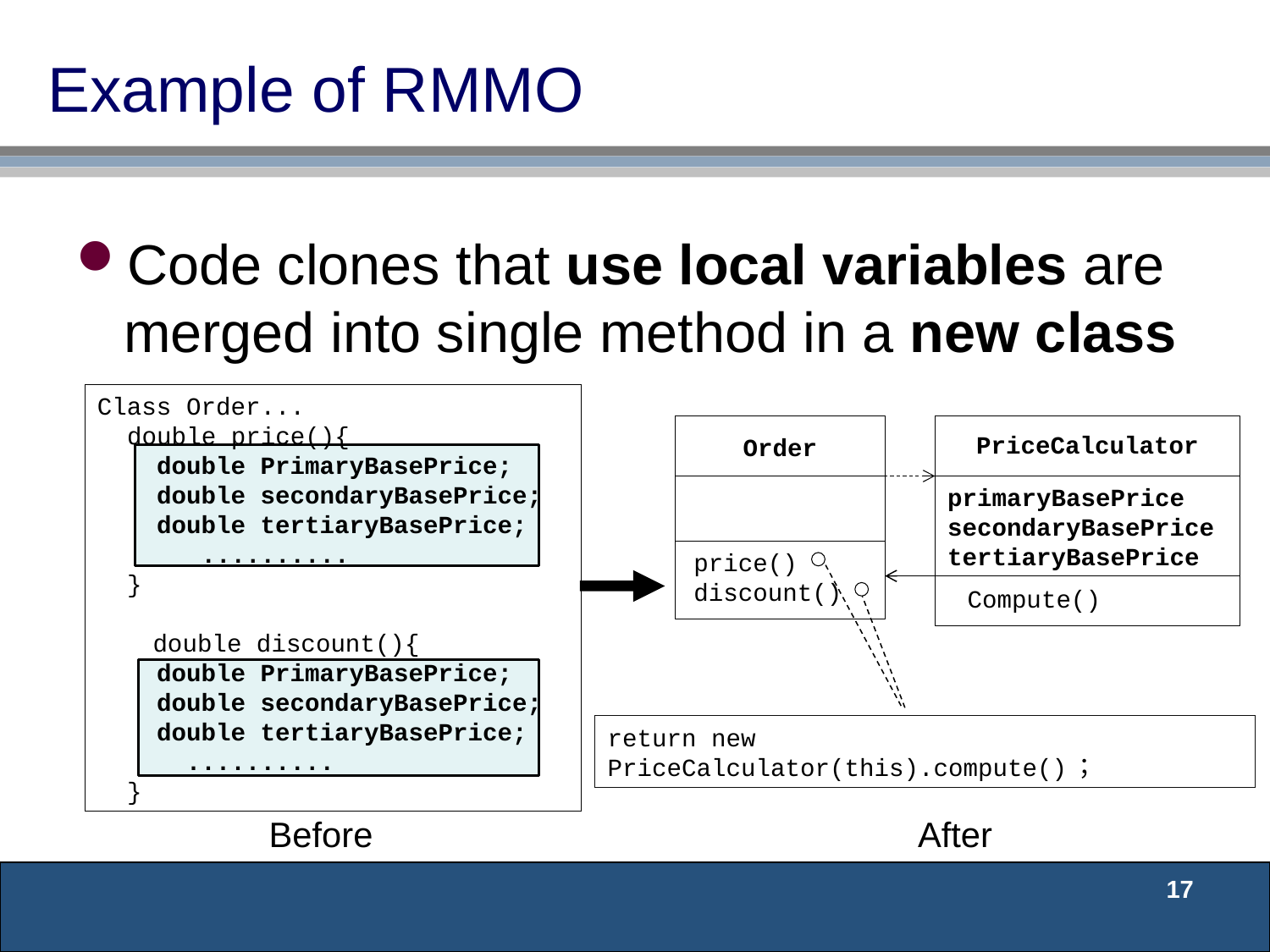

# Example of RMMO
Code clones that use local variables are merged into single method in a new class

Class Order...
  double price(){
    double PrimaryBasePrice;
    double secondaryBasePrice;
    double tertiaryBasePrice;
       ..........
  }

　　double discount(){
    double PrimaryBasePrice;
    double secondaryBasePrice;
    double tertiaryBasePrice;
      ..........
  }

PriceCalculator
primaryBasePrice
secondaryBasePrice
tertiaryBasePrice

Order
price()
discount()

Compute()

return new　PriceCalculator(this).compute()；
Before
After
17